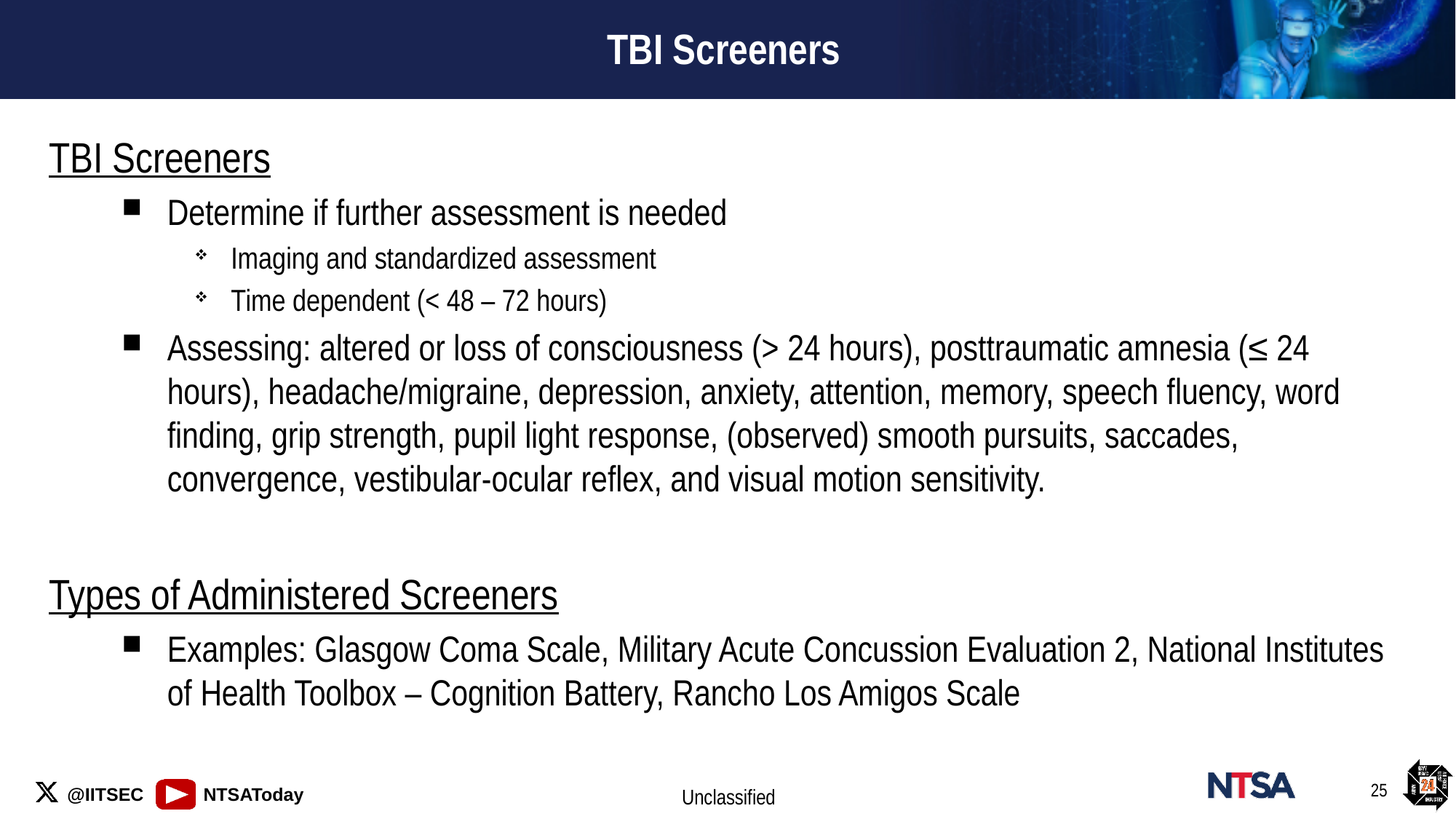

# TBI Screeners
TBI Screeners
Determine if further assessment is needed
Imaging and standardized assessment
Time dependent (< 48 – 72 hours)
Assessing: altered or loss of consciousness (> 24 hours), posttraumatic amnesia (≤ 24 hours), headache/migraine, depression, anxiety, attention, memory, speech fluency, word finding, grip strength, pupil light response, (observed) smooth pursuits, saccades, convergence, vestibular-ocular reflex, and visual motion sensitivity.

Types of Administered Screeners
Examples: Glasgow Coma Scale, Military Acute Concussion Evaluation 2, National Institutes of Health Toolbox – Cognition Battery, Rancho Los Amigos Scale
25